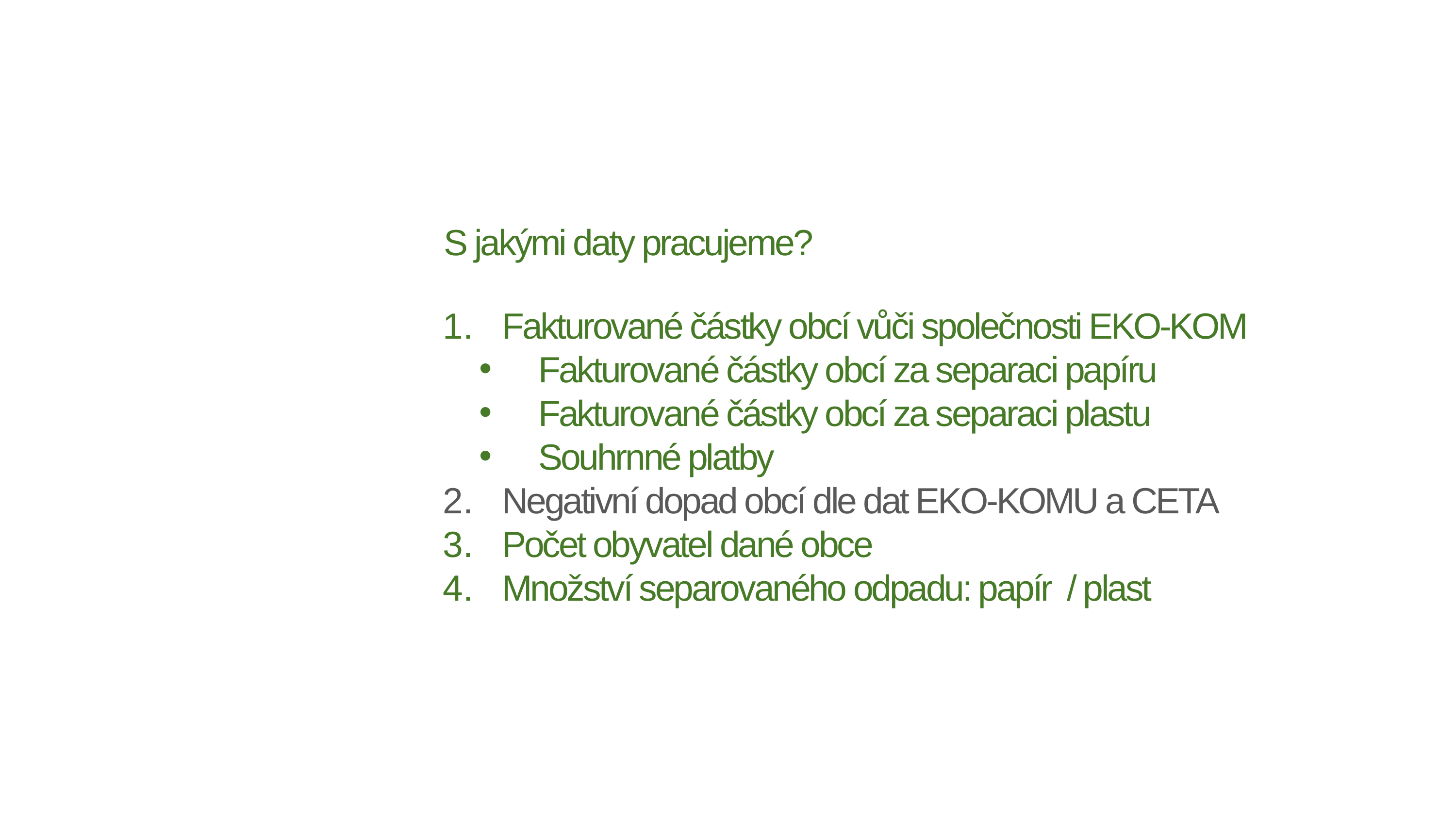

O čem je novela?
S jakými daty pracujeme?
Fakturované částky obcí vůči společnosti EKO-KOM
Fakturované částky obcí za separaci papíru
Fakturované částky obcí za separaci plastu
Souhrnné platby
Negativní dopad obcí dle dat EKO-KOMU a CETA
Počet obyvatel dané obce
Množství separovaného odpadu: papír  / plast